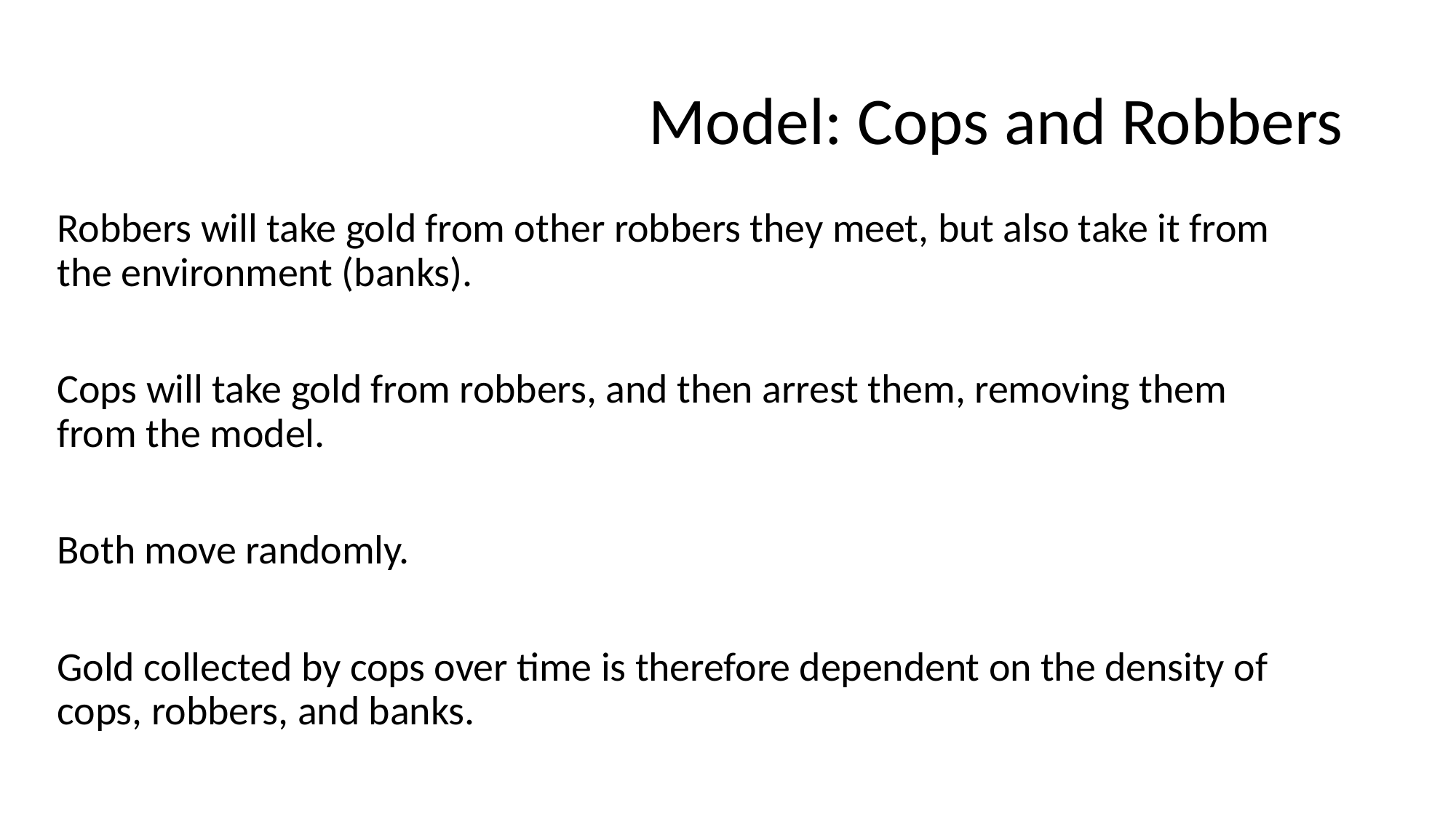

# Model: Cops and Robbers
Robbers will take gold from other robbers they meet, but also take it from the environment (banks).

Cops will take gold from robbers, and then arrest them, removing them from the model.

Both move randomly.

Gold collected by cops over time is therefore dependent on the density of cops, robbers, and banks.